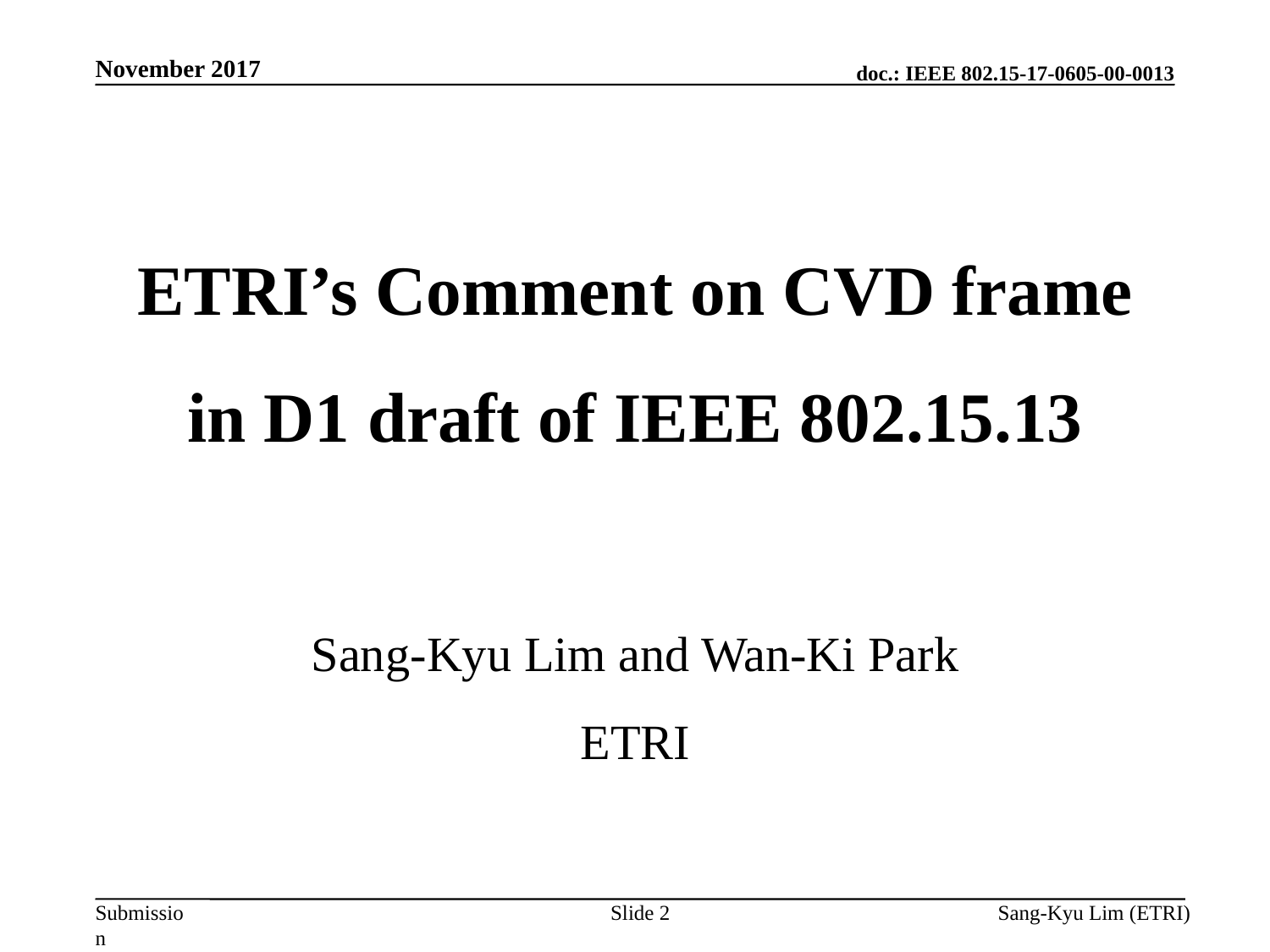

November 2017
ETRI’s Comment on CVD frame
in D1 draft of IEEE 802.15.13
Sang-Kyu Lim and Wan-Ki Park
ETRI
Slide 2
Sang-Kyu Lim (ETRI)